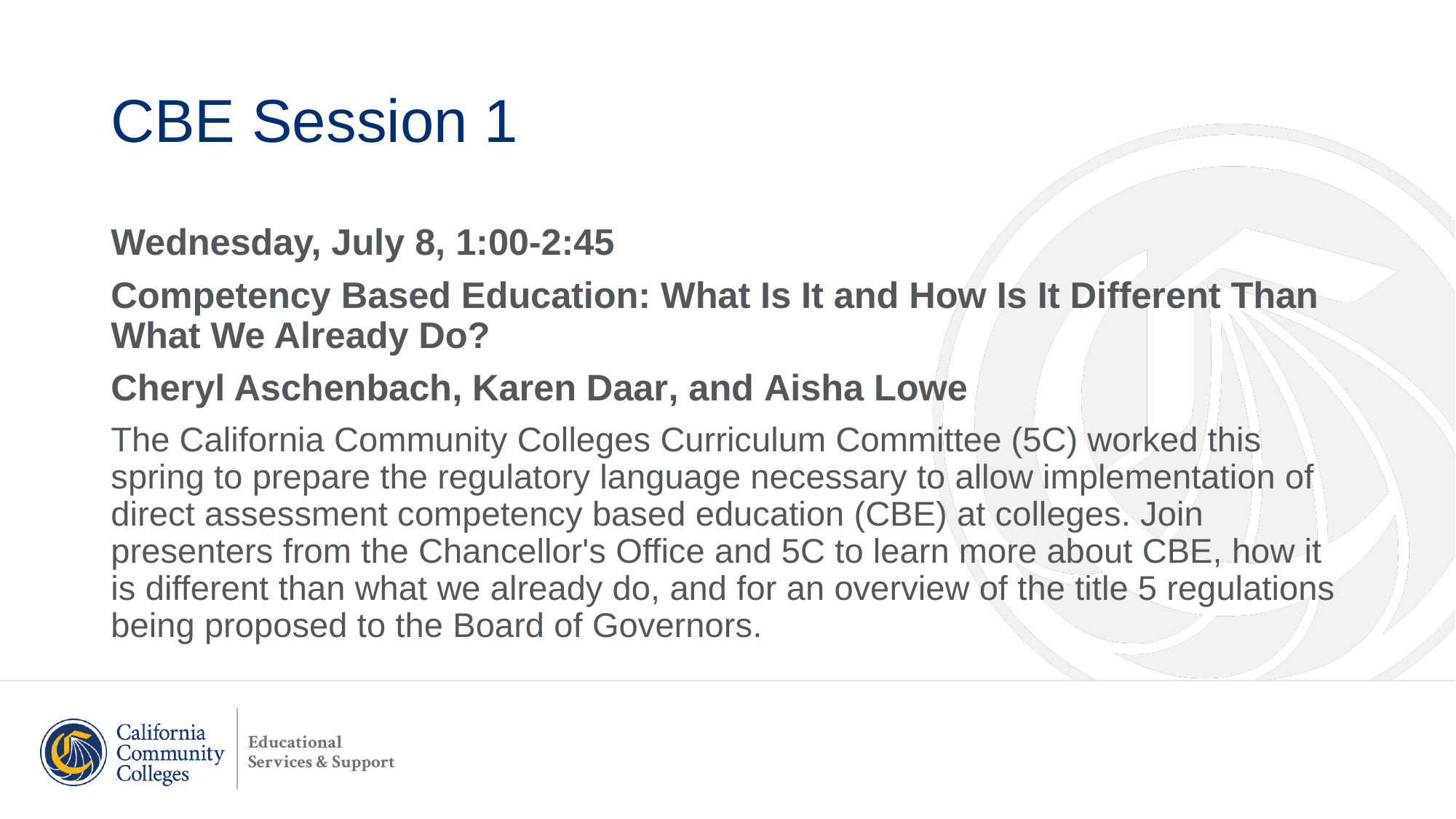

# CBE Session 1
Wednesday, July 8, 1:00-2:45
Competency Based Education: What Is It and How Is It Different Than What We Already Do?
Cheryl Aschenbach, Karen Daar, and Aisha Lowe
The California Community Colleges Curriculum Committee (5C) worked this spring to prepare the regulatory language necessary to allow implementation of direct assessment competency based education (CBE) at colleges. Join presenters from the Chancellor's Office and 5C to learn more about CBE, how it is different than what we already do, and for an overview of the title 5 regulations being proposed to the Board of Governors.